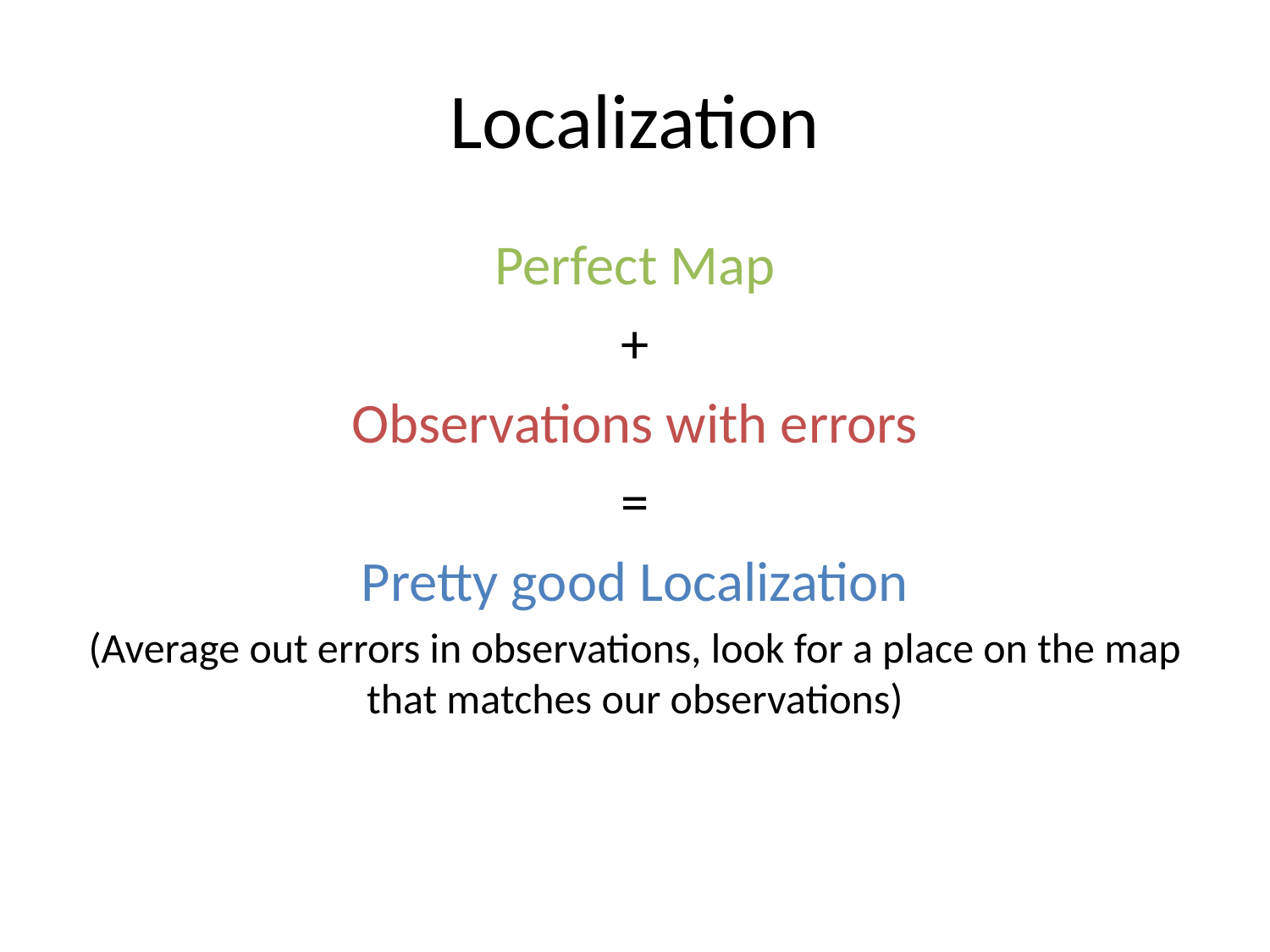

# Localization
Perfect Map
+
Observations with errors
=
Pretty good Localization
(Average out errors in observations, look for a place on the map that matches our observations)